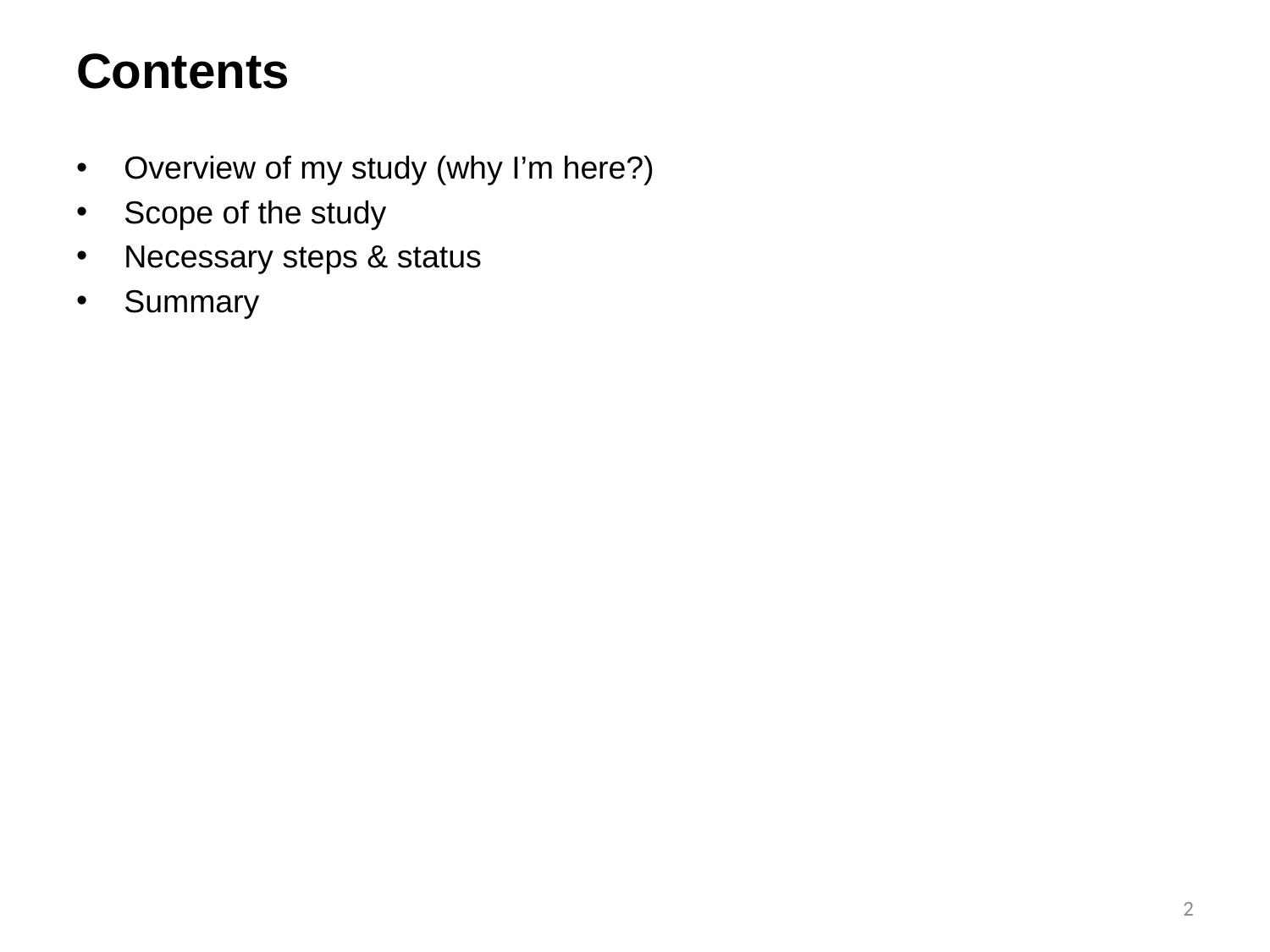

# Contents
Overview of my study (why I’m here?)
Scope of the study
Necessary steps & status
Summary
2